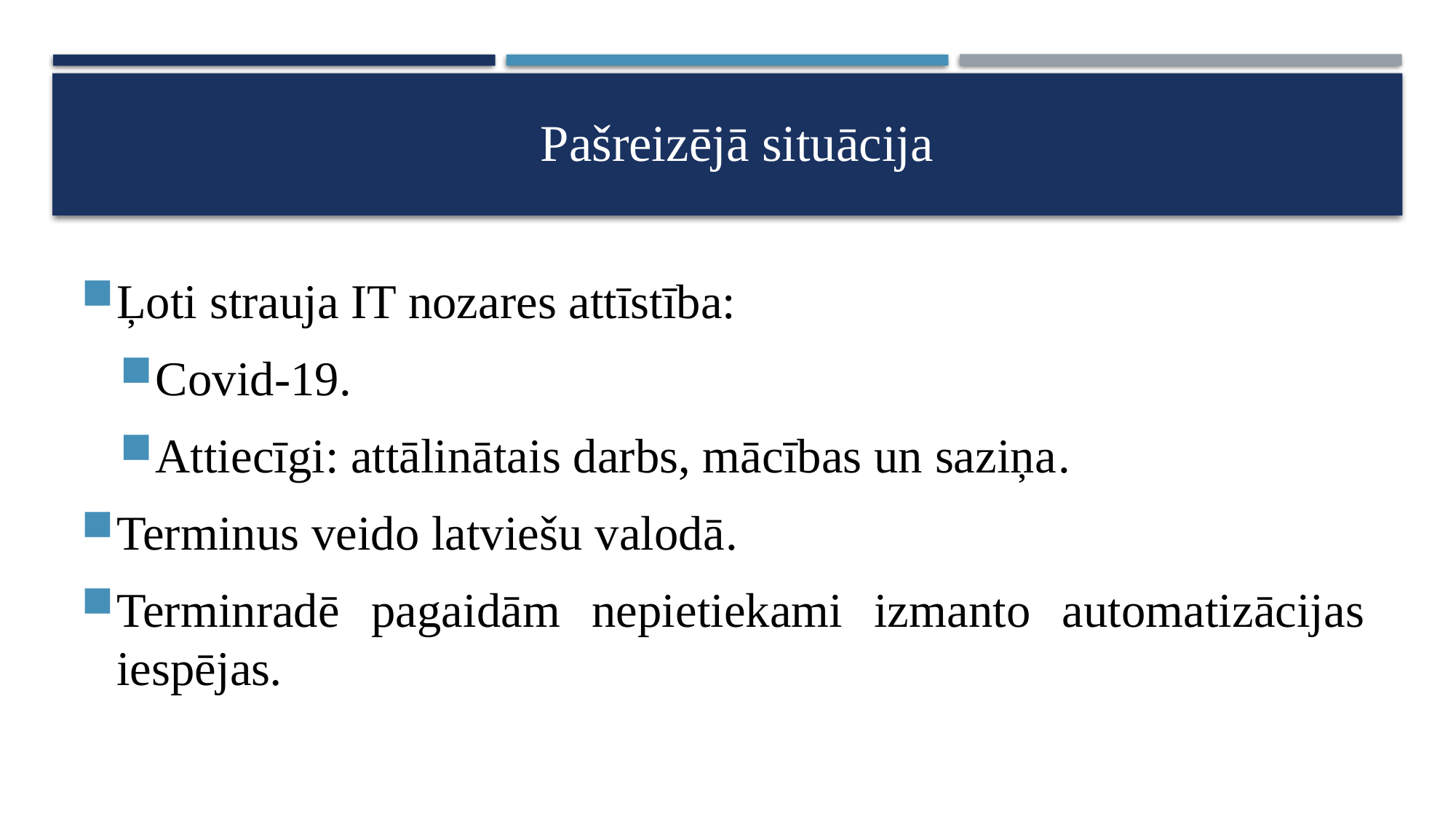

# Pašreizējā situācija
Ļoti strauja IT nozares attīstība:
Covid-19.
Attiecīgi: attālinātais darbs, mācības un saziņa.
Terminus veido latviešu valodā.
Terminradē pagaidām nepietiekami izmanto automatizācijas iespējas.